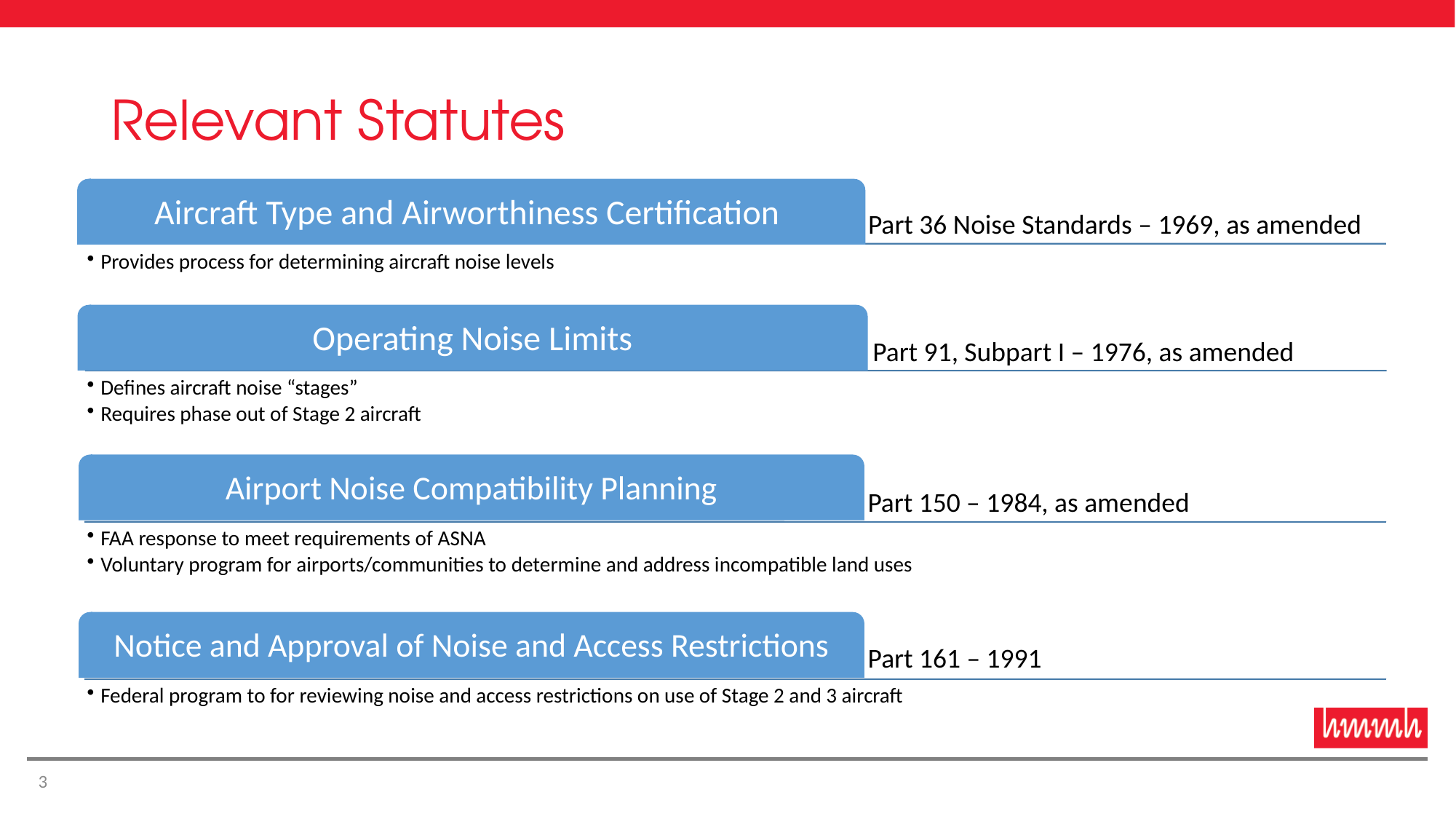

# Relevant Statutes
Part 36 Noise Standards – 1969, as amended
Aircraft Type and Airworthiness Certification
Provides process for determining aircraft noise levels
Part 91, Subpart I – 1976, as amended
Operating Noise Limits
Defines aircraft noise “stages”
Requires phase out of Stage 2 aircraft
Part 150 – 1984, as amended
Airport Noise Compatibility Planning
FAA response to meet requirements of ASNA
Voluntary program for airports/communities to determine and address incompatible land uses
Part 161 – 1991
Notice and Approval of Noise and Access Restrictions
Federal program to for reviewing noise and access restrictions on use of Stage 2 and 3 aircraft
3